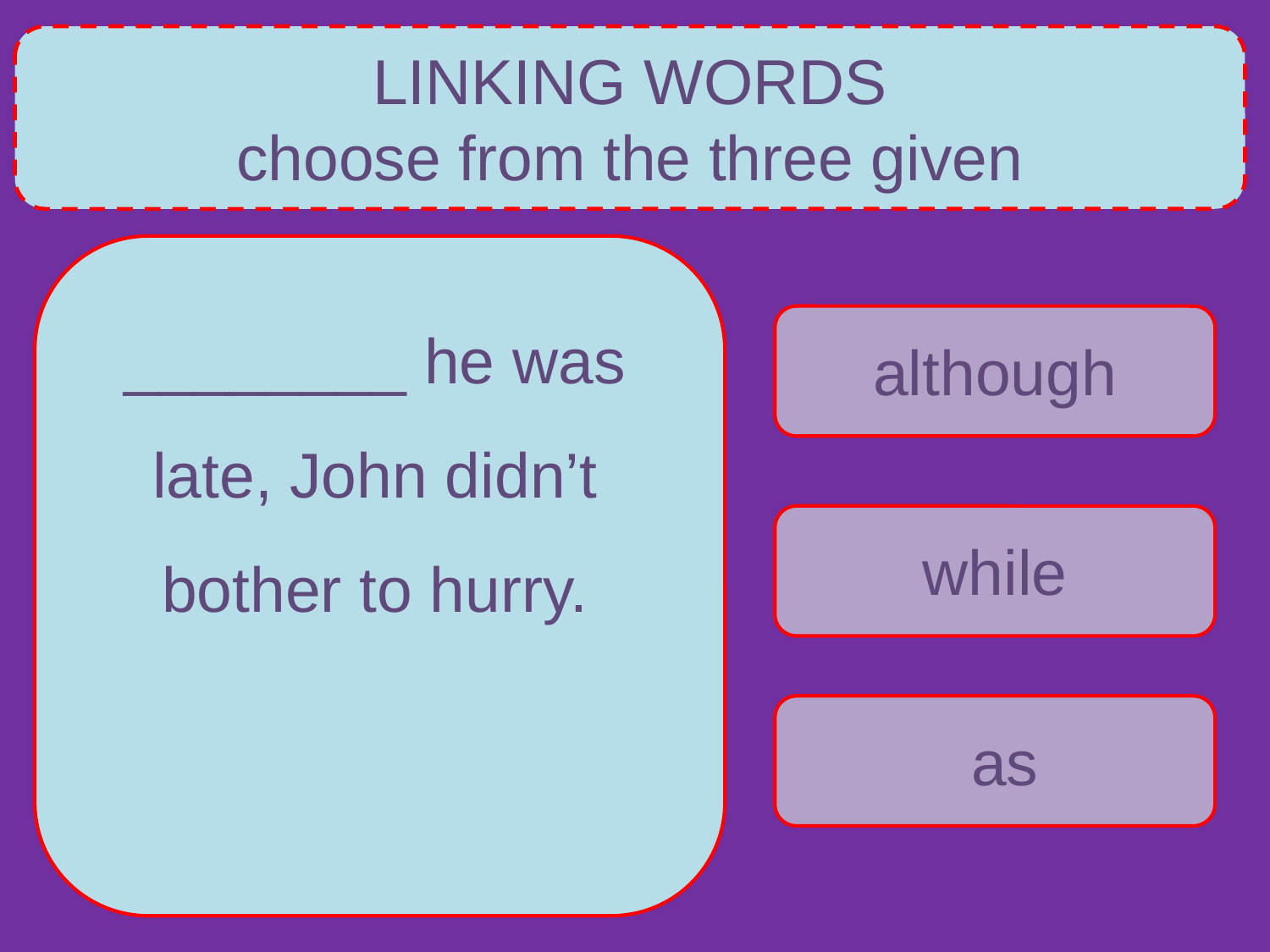

LINKING WORDS
choose from the three given

________ he was late, John didn’t bother to hurry.

although

while

as